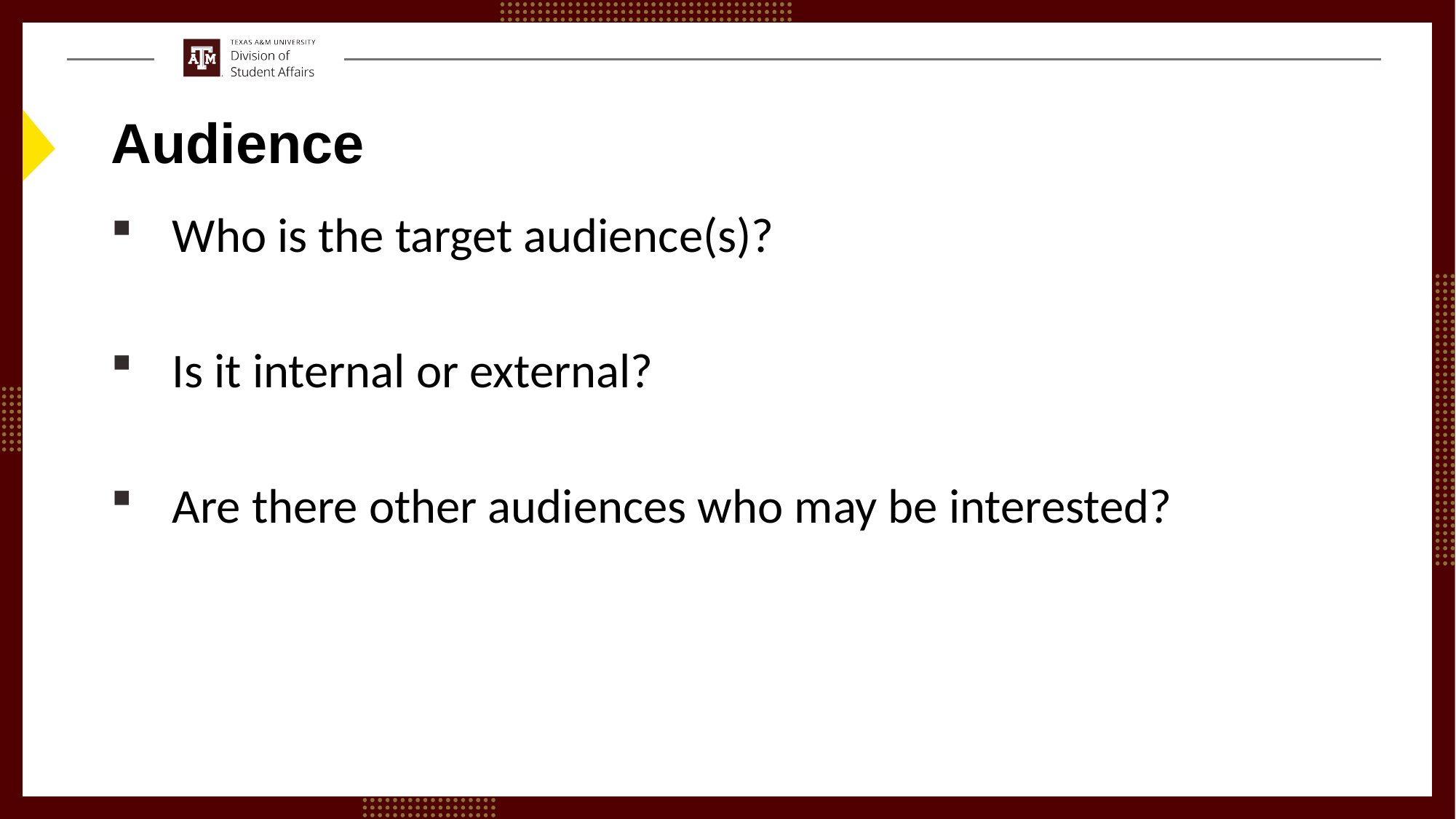

# Audience
Who is the target audience(s)?

Is it internal or external?

Are there other audiences who may be interested?